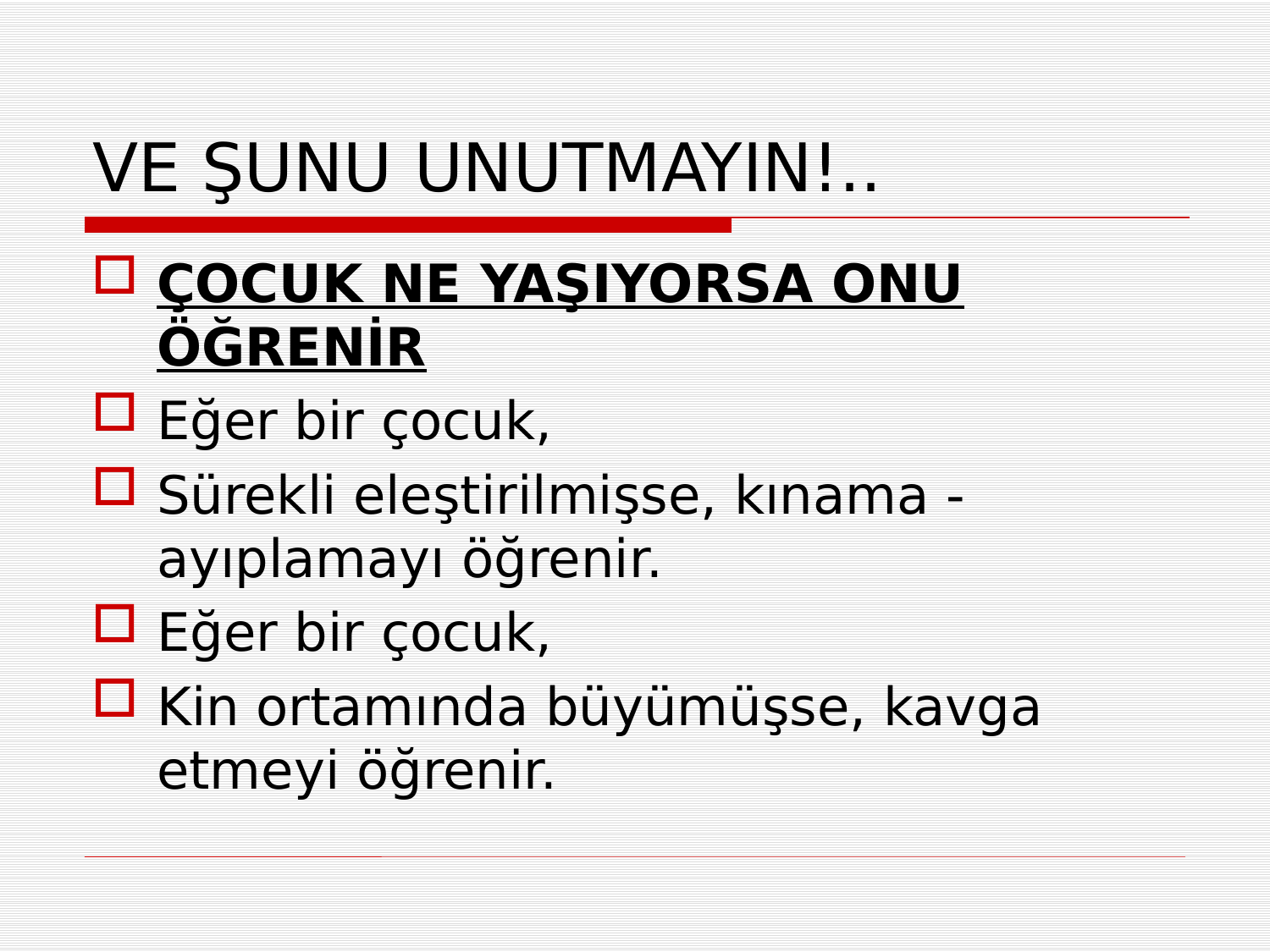

# VE ŞUNU UNUTMAYIN!..
ÇOCUK NE YAŞIYORSA ONU ÖĞRENİR
Eğer bir çocuk,
Sürekli eleştirilmişse, kınama - ayıplamayı öğrenir.
Eğer bir çocuk,
Kin ortamında büyümüşse, kavga etmeyi öğrenir.